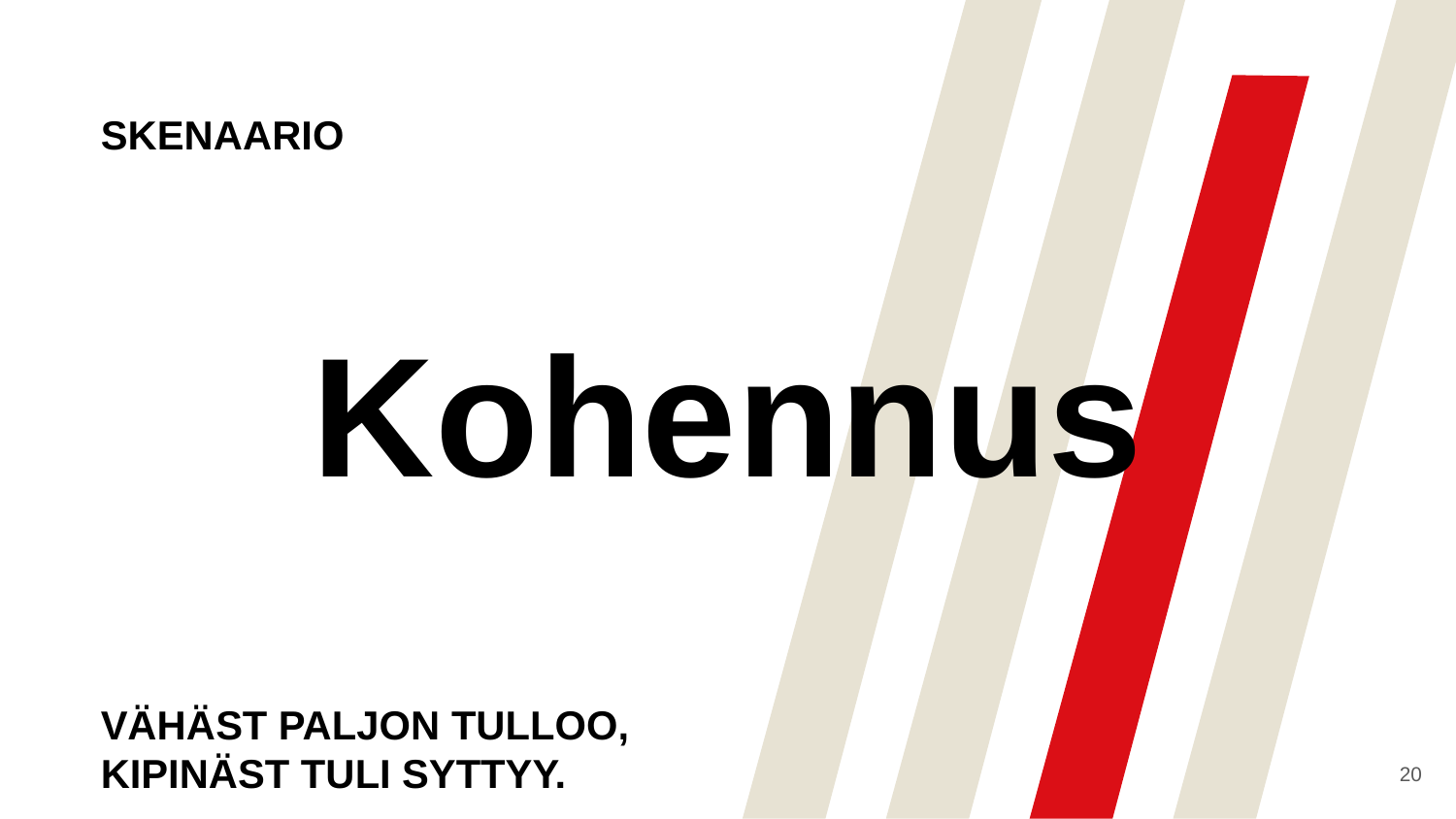

SKENAARIO
# Kohennus
VÄHÄST PALJON TULLOO, KIPINÄST TULI SYTTYY.
20